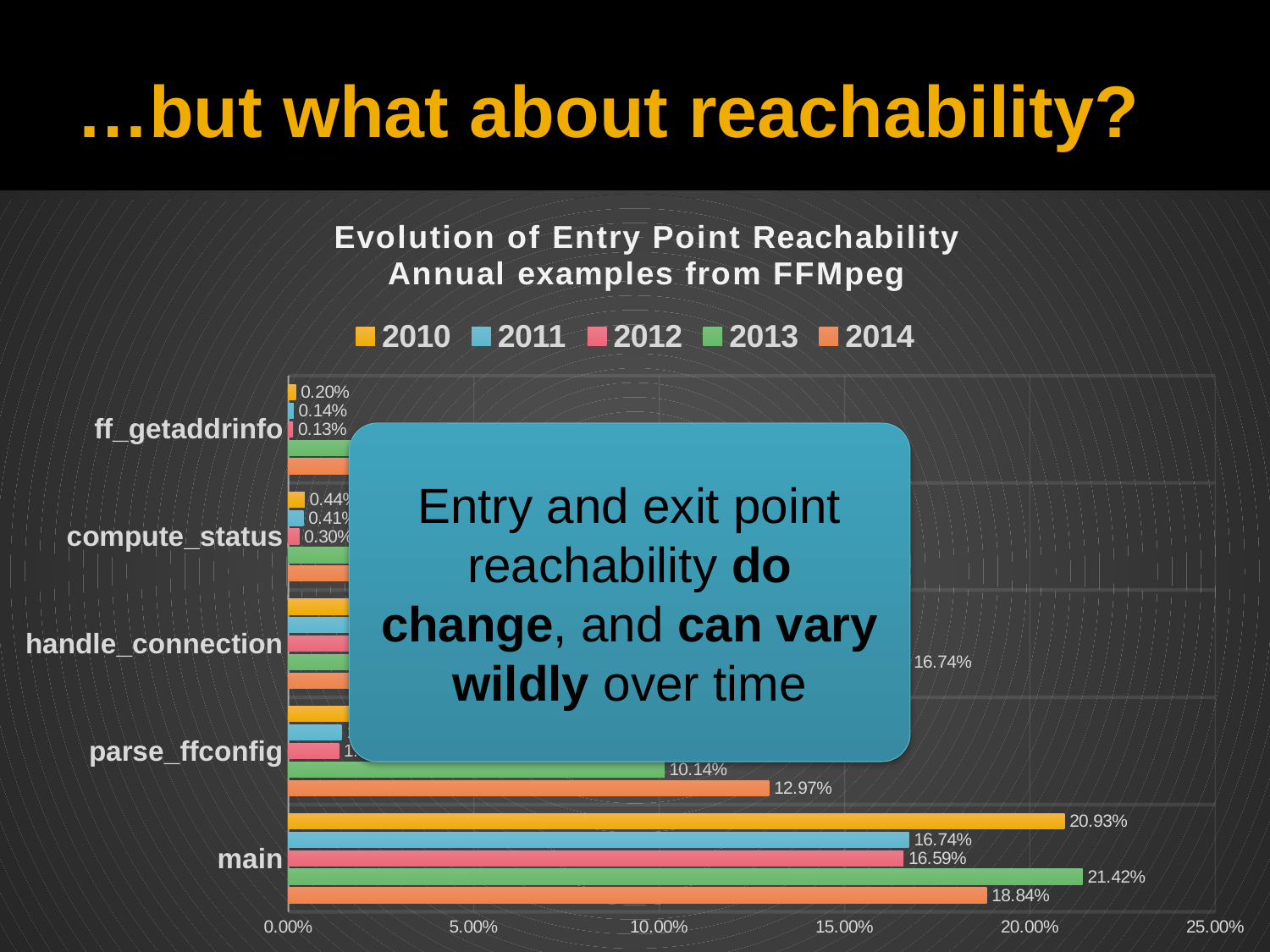

# …but what about reachability?

### Chart: Evolution of Entry Point Reachability
Annual examples from FFMpeg

| Category | 2014 | 2013 | 2012 | 2011 | 2010 |
|---|---|---|---|---|---|
| main | 0.18835357444726109 | 0.21420472116276612 | 0.16591173054587616 | 0.16740327735092111 | 0.20934980095947708 |
| parse_ffconfig | 0.1296765870367889 | 0.10143284197505407 | 0.013646922183507501 | 0.014346909634867712 | 0.01653567418597521 |
| handle_connection | 0.131189109835846 | 0.16735388104319104 | 0.08966318234610914 | 0.05963146800843134 | 0.06991936307032763 |
| compute_status | 0.12909826949597408 | 0.100298938253788 | 0.0029616724738675913 | 0.004079689943564284 | 0.004389098703684807 |
| ff_getaddrinfo | 0.12909826949597408 | 0.100298938253788 | 0.0012775842044134699 | 0.0014278914802474992 | 0.0020414412575278126 |
Entry and exit point reachability do change, and can vary wildly over time